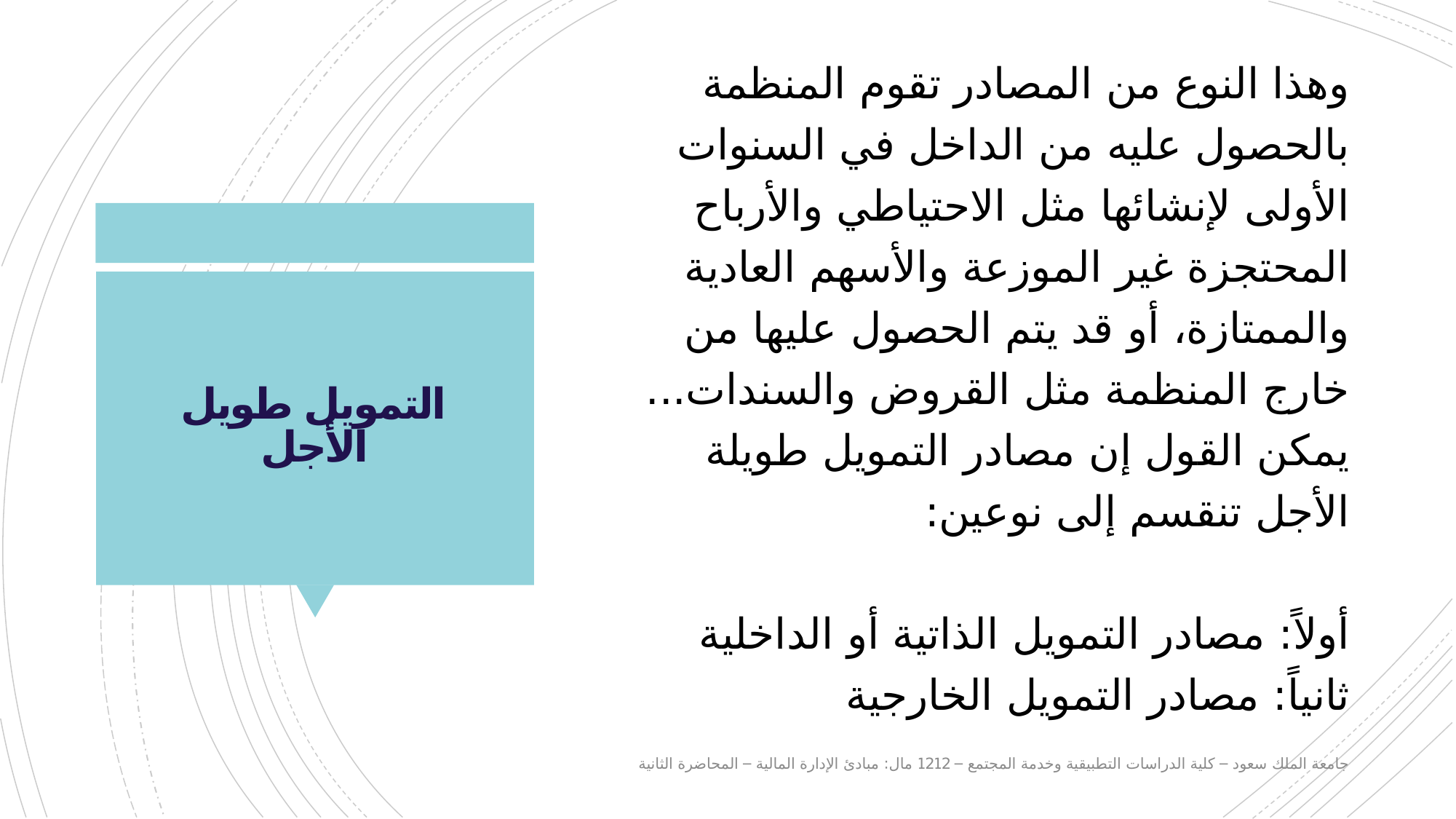

وهذا النوع من المصادر تقوم المنظمة بالحصول عليه من الداخل في السنوات الأولى لإنشائها مثل الاحتياطي والأرباح المحتجزة غير الموزعة والأسهم العادية والممتازة، أو قد يتم الحصول عليها من خارج المنظمة مثل القروض والسندات... يمكن القول إن مصادر التمويل طويلة الأجل تنقسم إلى نوعين:
أولاً: مصادر التمويل الذاتية أو الداخلية
ثانياً: مصادر التمويل الخارجية

# التمويل طويل الأجل
جامعة الملك سعود – كلية الدراسات التطبيقية وخدمة المجتمع – 1212 مال: مبادئ الإدارة المالية – المحاضرة الثانية